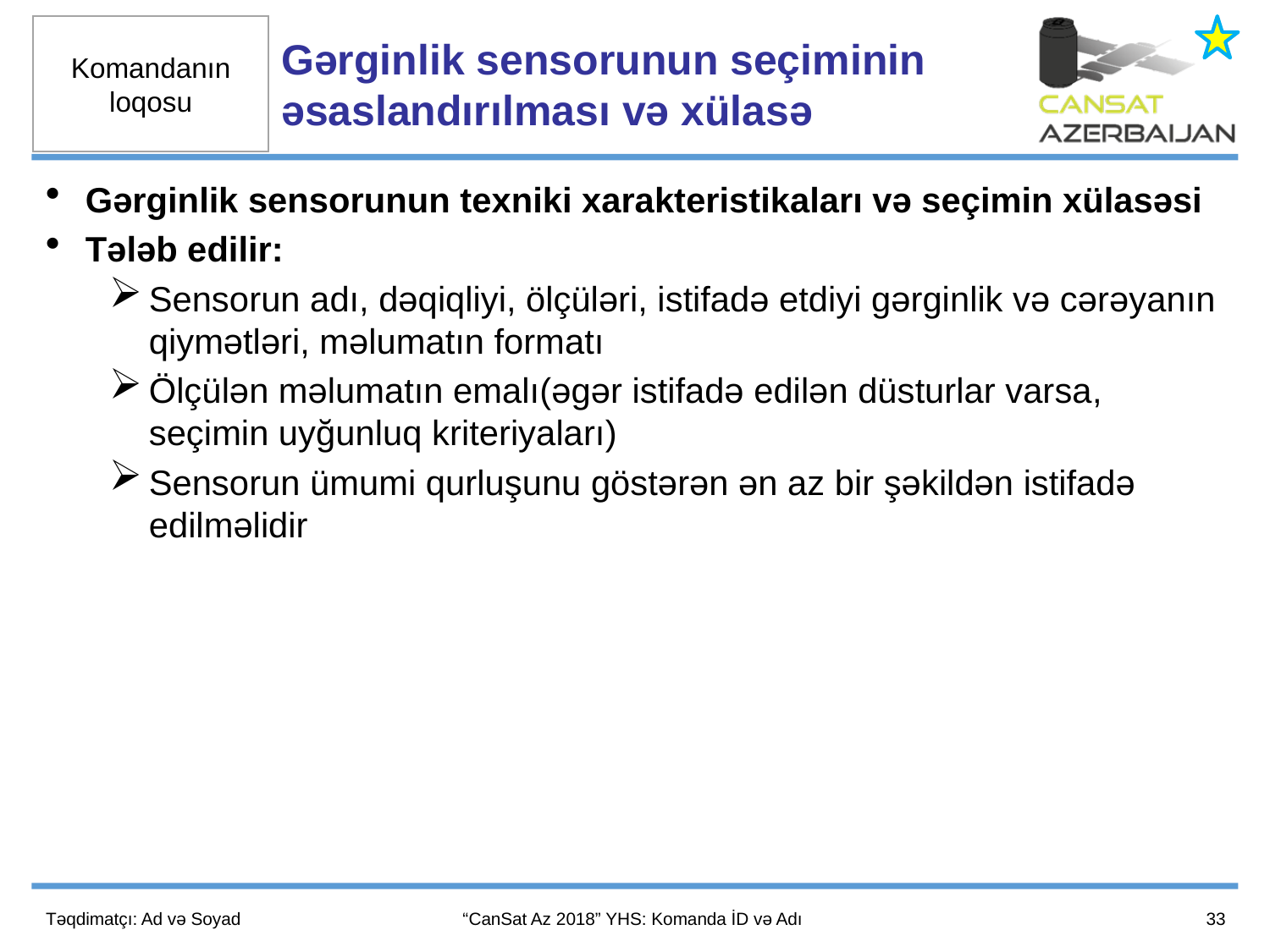

Gərginlik sensorunun seçiminin əsaslandırılması və xülasə

Gərginlik sensorunun texniki xarakteristikaları və seçimin xülasəsi
Tələb edilir:
Sensorun adı, dəqiqliyi, ölçüləri, istifadə etdiyi gərginlik və cərəyanın qiymətləri, məlumatın formatı
Ölçülən məlumatın emalı(əgər istifadə edilən düsturlar varsa, seçimin uyğunluq kriteriyaları)
Sensorun ümumi qurluşunu göstərən ən az bir şəkildən istifadə edilməlidir
33
Təqdimatçı: Ad və Soyad
“CanSat Az 2018” YHS: Komanda İD və Adı